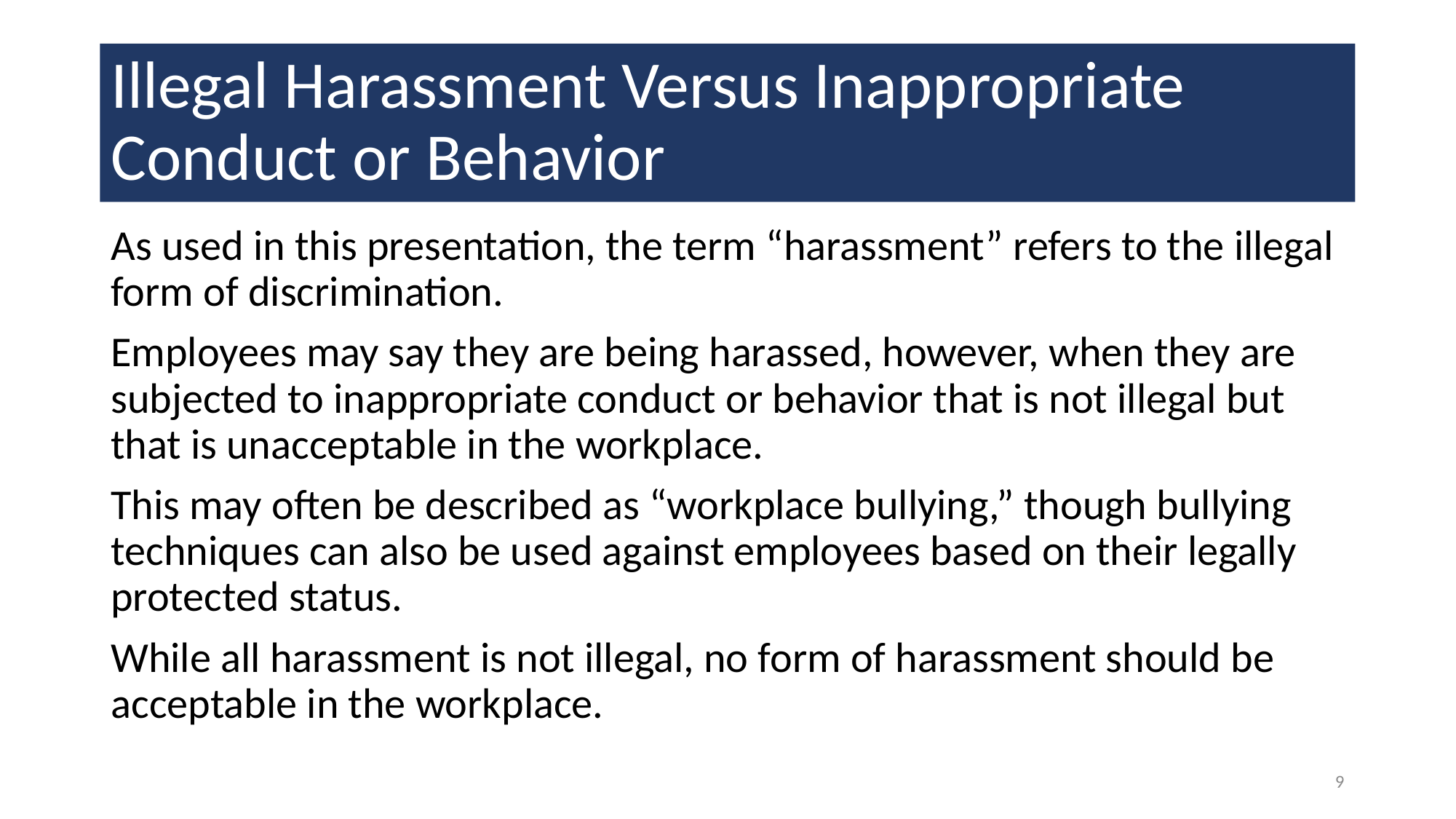

# Illegal Harassment Versus Inappropriate Conduct or Behavior
As used in this presentation, the term “harassment” refers to the illegal form of discrimination.
Employees may say they are being harassed, however, when they are subjected to inappropriate conduct or behavior that is not illegal but that is unacceptable in the workplace.
This may often be described as “workplace bullying,” though bullying techniques can also be used against employees based on their legally protected status.
While all harassment is not illegal, no form of harassment should be acceptable in the workplace.

9